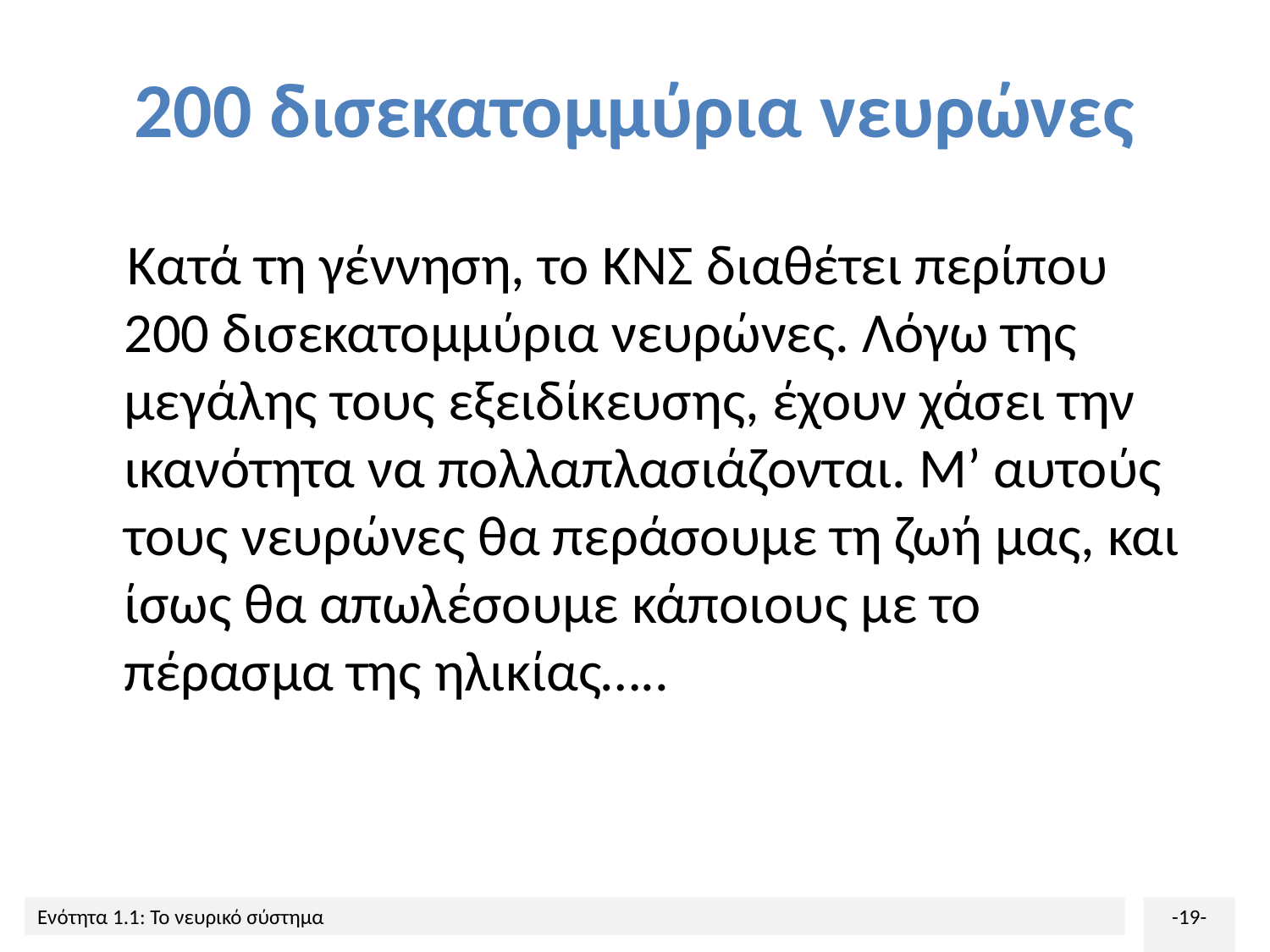

# 200 δισεκατομμύρια νευρώνες
    Κατά τη γέννηση, το ΚΝΣ διαθέτει περίπου 200 δισεκατομμύρια νευρώνες. Λόγω της μεγάλης τους εξειδίκευσης, έχουν χάσει την ικανότητα να πολλαπλασιάζονται. Μ’ αυτούς τους νευρώνες θα περάσουμε τη ζωή μας, και ίσως θα απωλέσουμε κάποιους με το πέρασμα της ηλικίας…..